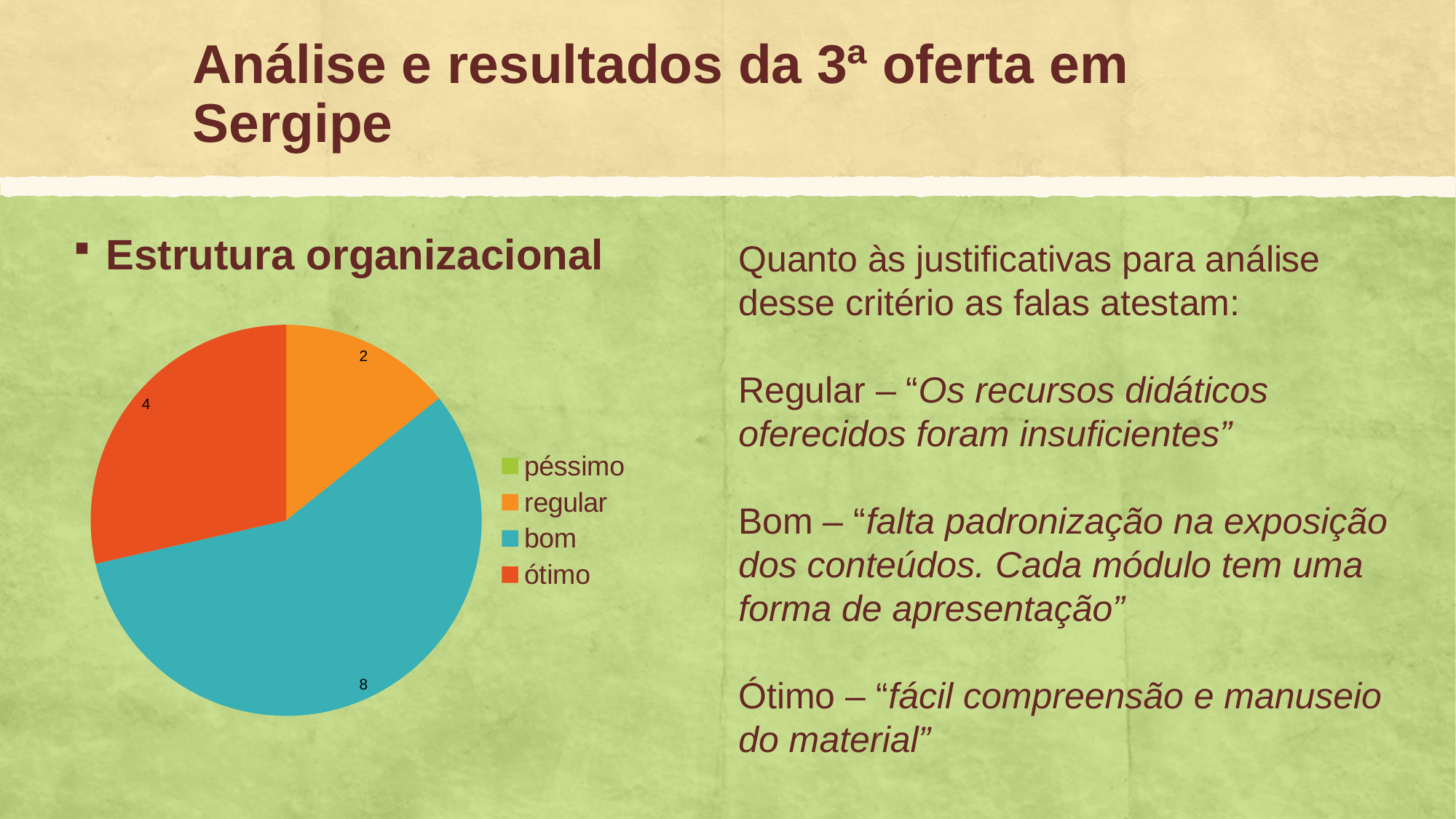

# Análise e resultados da 3ª oferta em Sergipe
Estrutura organizacional
Quanto às justificativas para análise desse critério as falas atestam:

Regular – “Os recursos didáticos oferecidos foram insuficientes”

Bom – “falta padronização na exposição dos conteúdos. Cada módulo tem uma forma de apresentação”

Ótimo – “fácil compreensão e manuseio do material”

### Chart

| Category | Vendas |
|---|---|
| péssimo | 0.0 |
| regular | 2.0 |
| bom | 8.0 |
| ótimo | 4.0 |